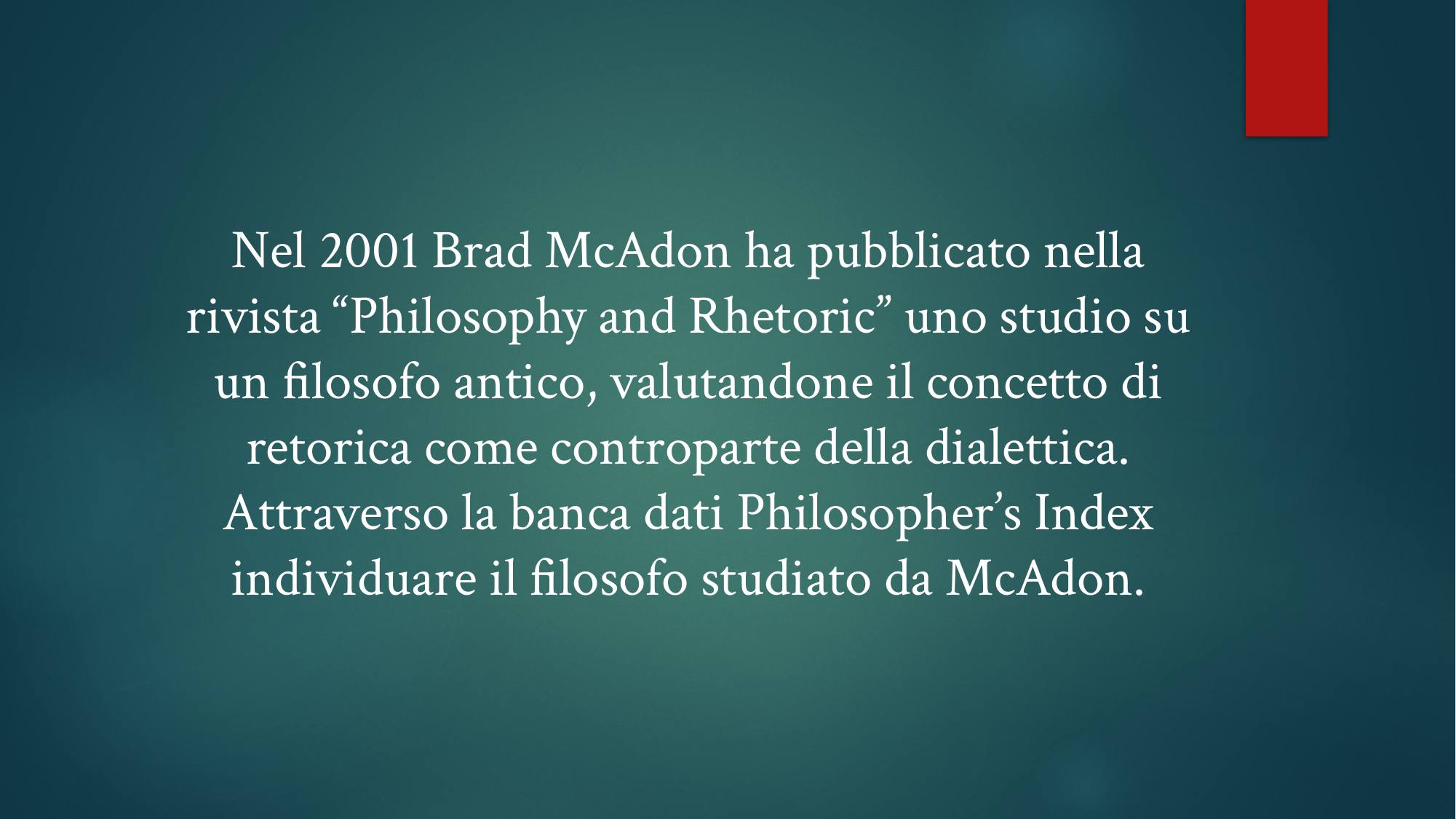

#
Nel 2001 Brad McAdon ha pubblicato nella rivista “Philosophy and Rhetoric” uno studio su un filosofo antico, valutandone il concetto di retorica come controparte della dialettica. Attraverso la banca dati Philosopher’s Index individuare il filosofo studiato da McAdon.